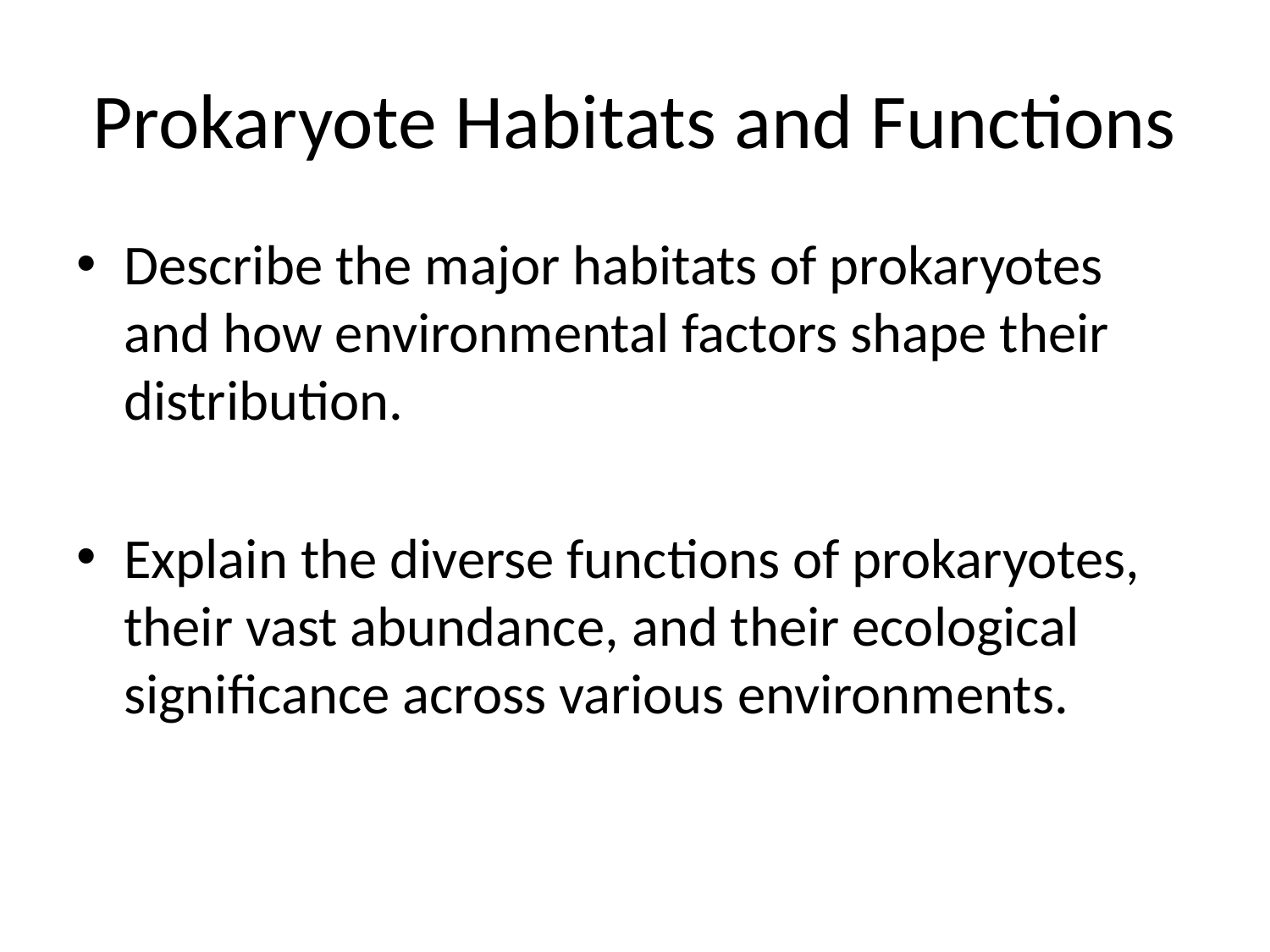

# Prokaryote Habitats and Functions
Describe the major habitats of prokaryotes and how environmental factors shape their distribution.

Explain the diverse functions of prokaryotes, their vast abundance, and their ecological significance across various environments.